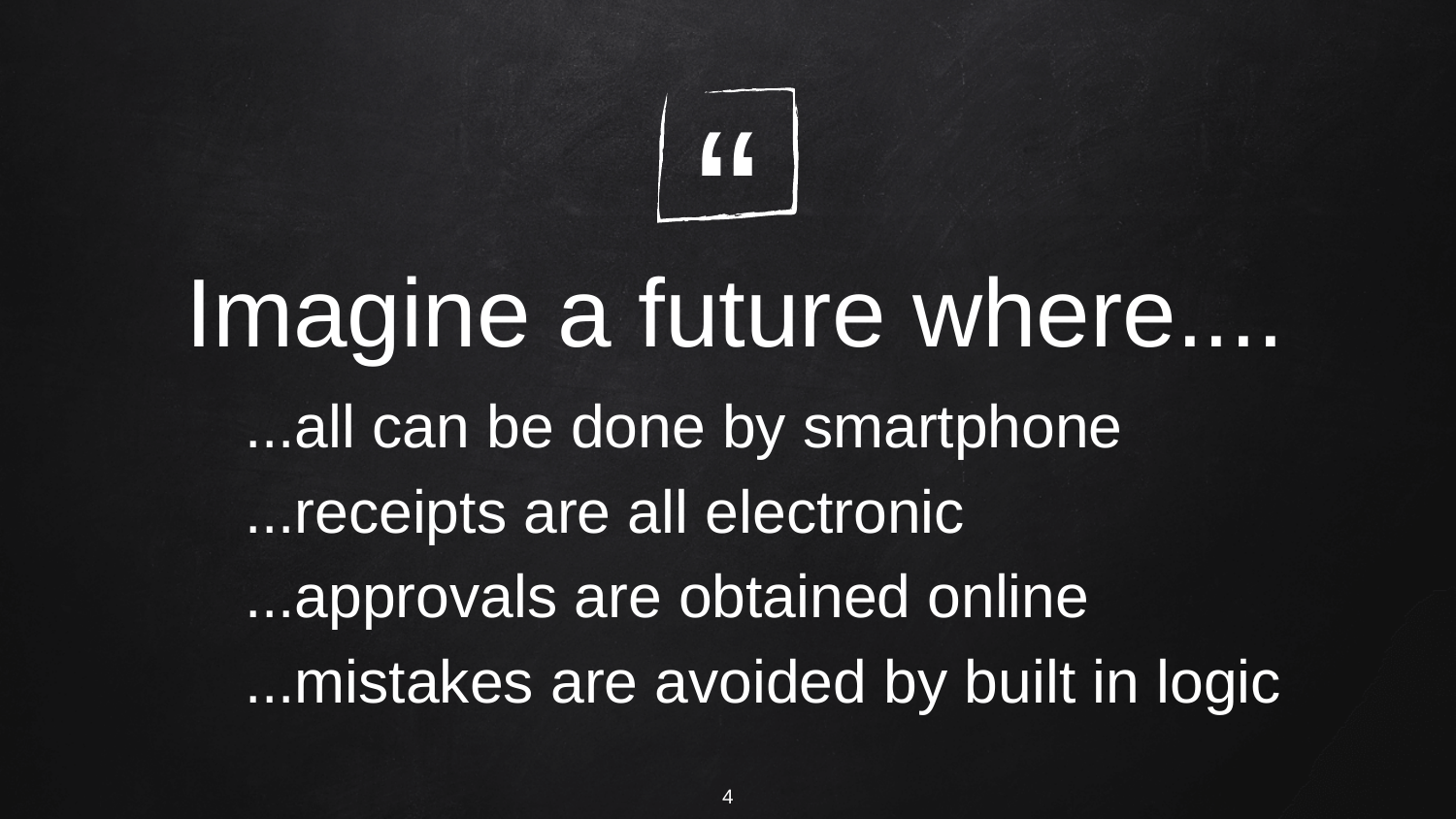

Imagine a future where....
...all can be done by smartphone
...receipts are all electronic
...approvals are obtained online
...mistakes are avoided by built in logic

4